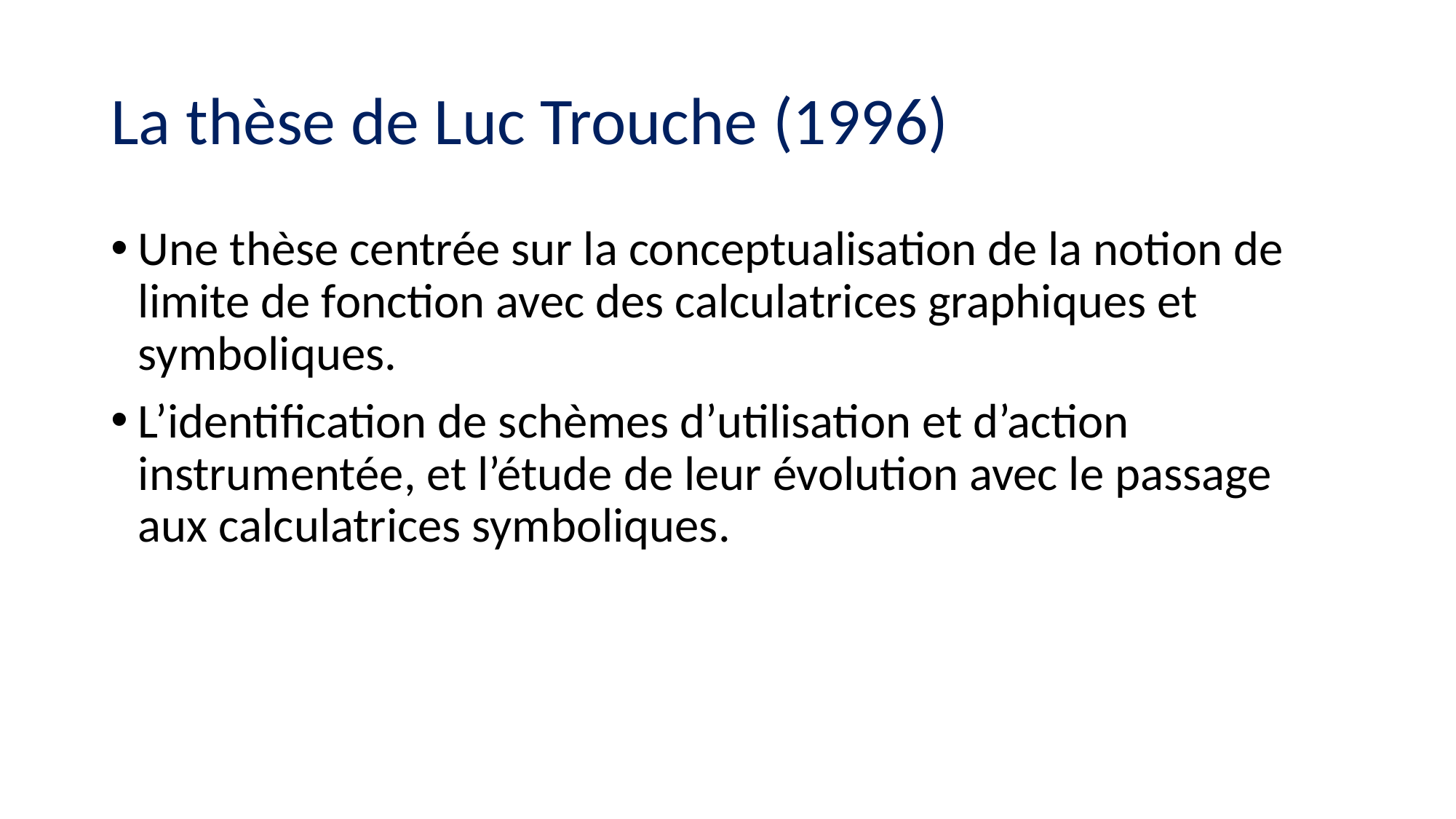

# La thèse de Luc Trouche (1996)
Une thèse centrée sur la conceptualisation de la notion de limite de fonction avec des calculatrices graphiques et symboliques.
L’identification de schèmes d’utilisation et d’action instrumentée, et l’étude de leur évolution avec le passage aux calculatrices symboliques.